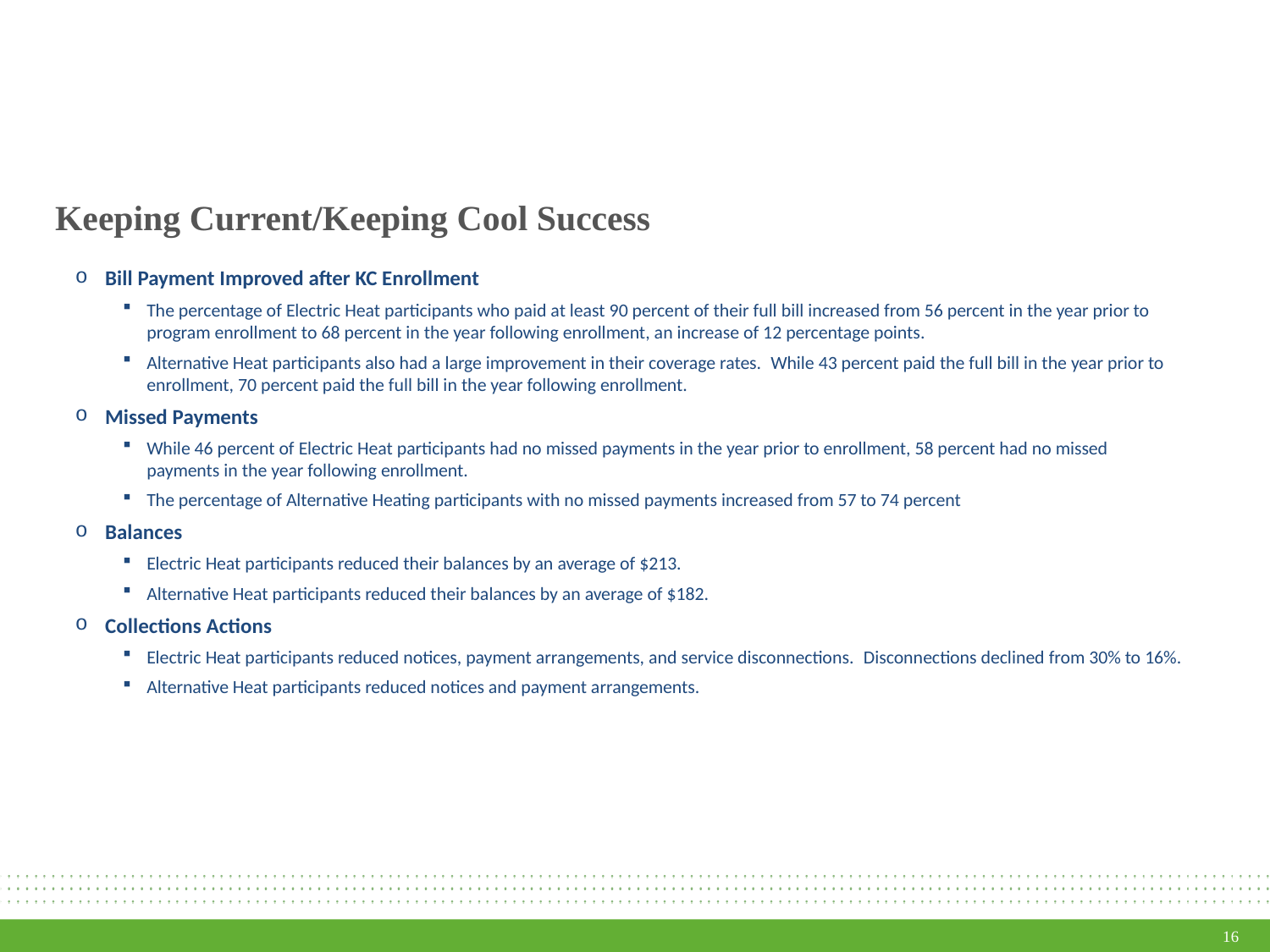

# Keeping Current/Keeping Cool Success
Bill Payment Improved after KC Enrollment
The percentage of Electric Heat participants who paid at least 90 percent of their full bill increased from 56 percent in the year prior to program enrollment to 68 percent in the year following enrollment, an increase of 12 percentage points.
Alternative Heat participants also had a large improvement in their coverage rates.  While 43 percent paid the full bill in the year prior to enrollment, 70 percent paid the full bill in the year following enrollment.
Missed Payments
While 46 percent of Electric Heat participants had no missed payments in the year prior to enrollment, 58 percent had no missed payments in the year following enrollment.
The percentage of Alternative Heating participants with no missed payments increased from 57 to 74 percent
Balances
Electric Heat participants reduced their balances by an average of $213.
Alternative Heat participants reduced their balances by an average of $182.
Collections Actions
Electric Heat participants reduced notices, payment arrangements, and service disconnections.  Disconnections declined from 30% to 16%.
Alternative Heat participants reduced notices and payment arrangements.